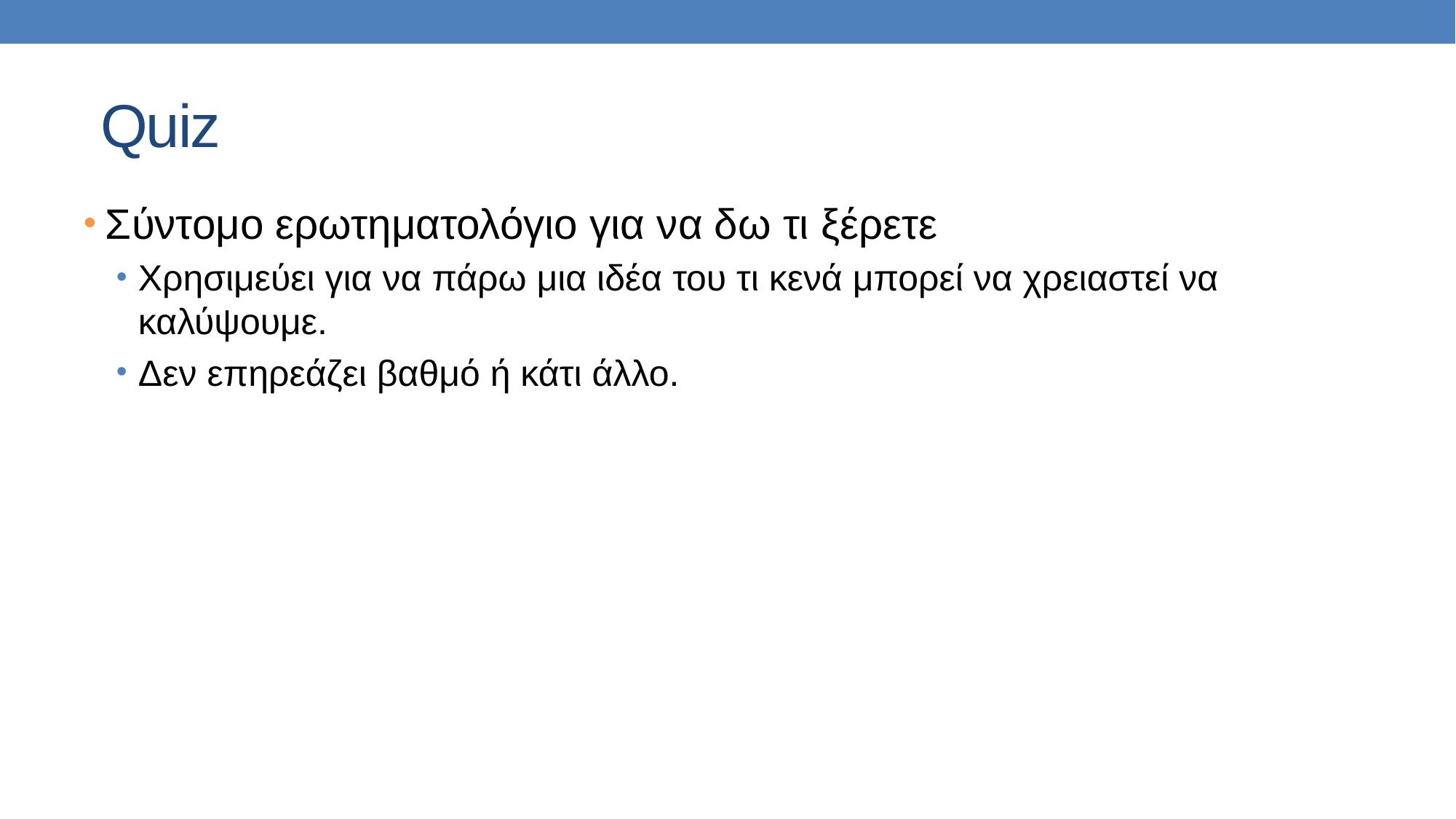

# Quiz
Σύντομο ερωτηματολόγιο για να δω τι ξέρετε
Χρησιμεύει για να πάρω μια ιδέα του τι κενά μπορεί να χρειαστεί να καλύψουμε.
Δεν επηρεάζει βαθμό ή κάτι άλλο.